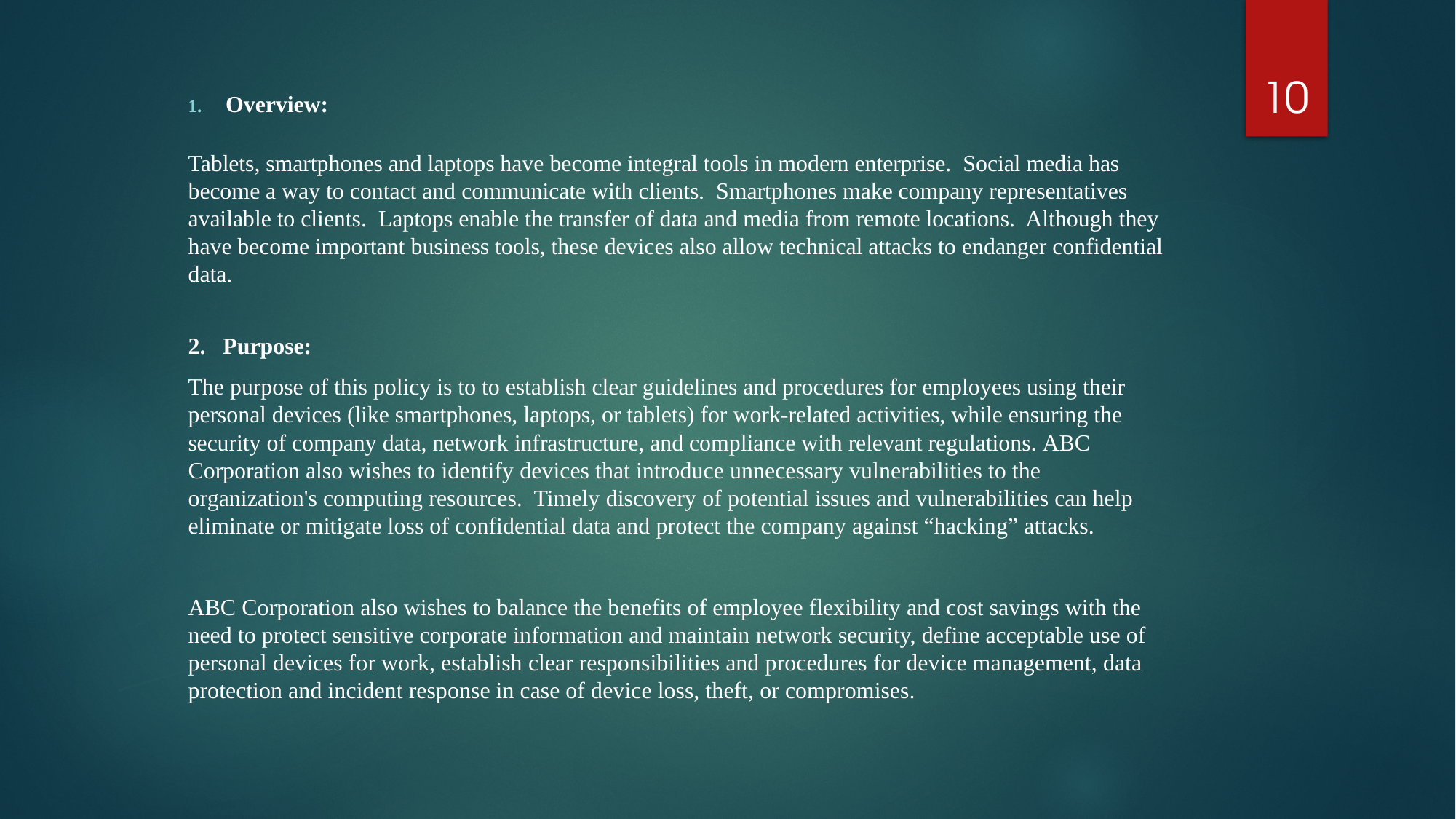

10
Overview:
Tablets, smartphones and laptops have become integral tools in modern enterprise.  Social media has become a way to contact and communicate with clients.  Smartphones make company representatives available to clients.  Laptops enable the transfer of data and media from remote locations.  Although they have become important business tools, these devices also allow technical attacks to endanger confidential data.

2.   Purpose:
The purpose of this policy is to to establish clear guidelines and procedures for employees using their personal devices (like smartphones, laptops, or tablets) for work-related activities, while ensuring the security of company data, network infrastructure, and compliance with relevant regulations. ABC Corporation also wishes to identify devices that introduce unnecessary vulnerabilities to the organization's computing resources.  Timely discovery of potential issues and vulnerabilities can help eliminate or mitigate loss of confidential data and protect the company against “hacking” attacks.

ABC Corporation also wishes to balance the benefits of employee flexibility and cost savings with the need to protect sensitive corporate information and maintain network security, define acceptable use of personal devices for work, establish clear responsibilities and procedures for device management, data protection and incident response in case of device loss, theft, or compromises.